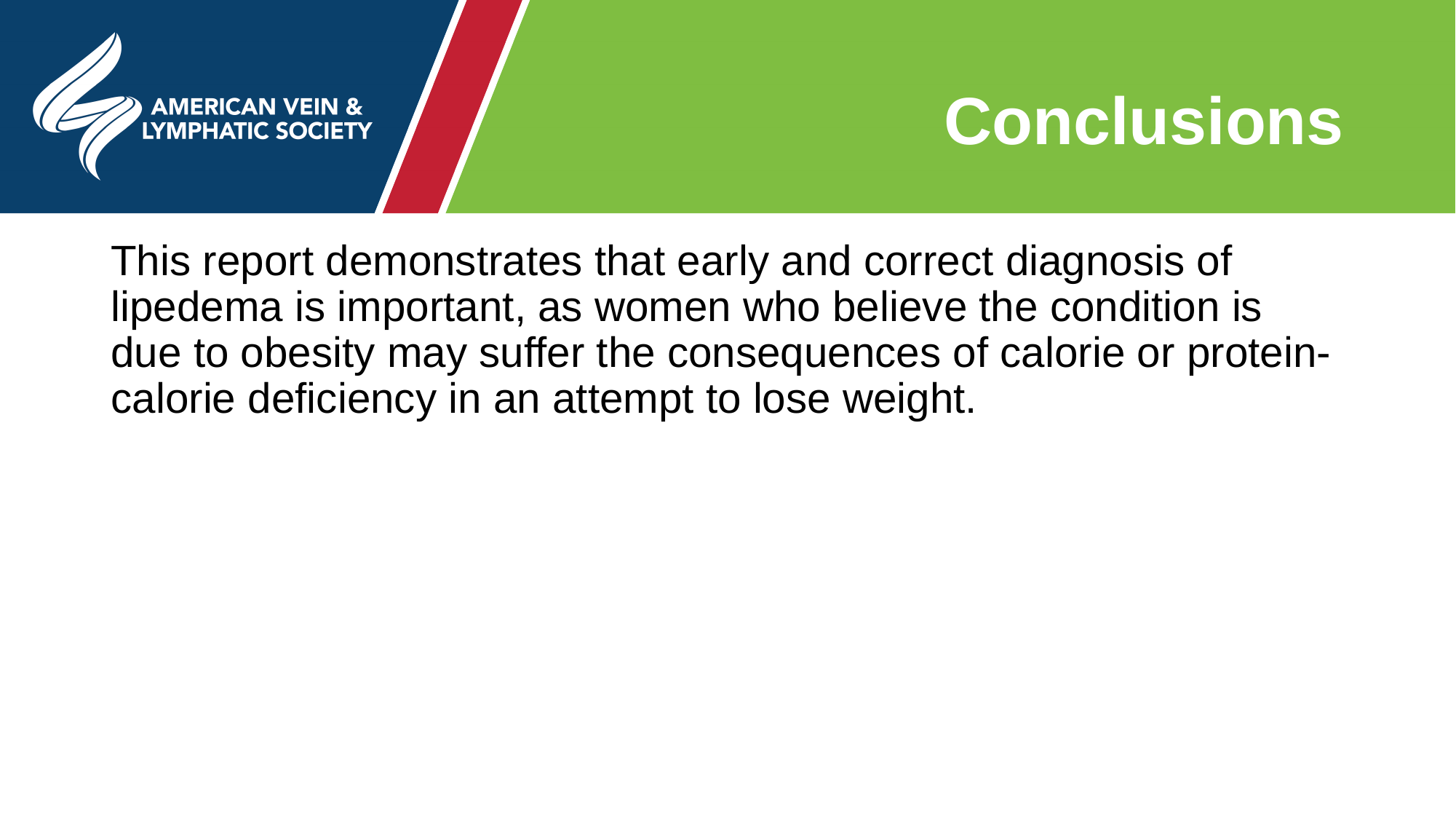

# Conclusions
This report demonstrates that early and correct diagnosis of lipedema is important, as women who believe the condition is due to obesity may suffer the consequences of calorie or protein-calorie deficiency in an attempt to lose weight.